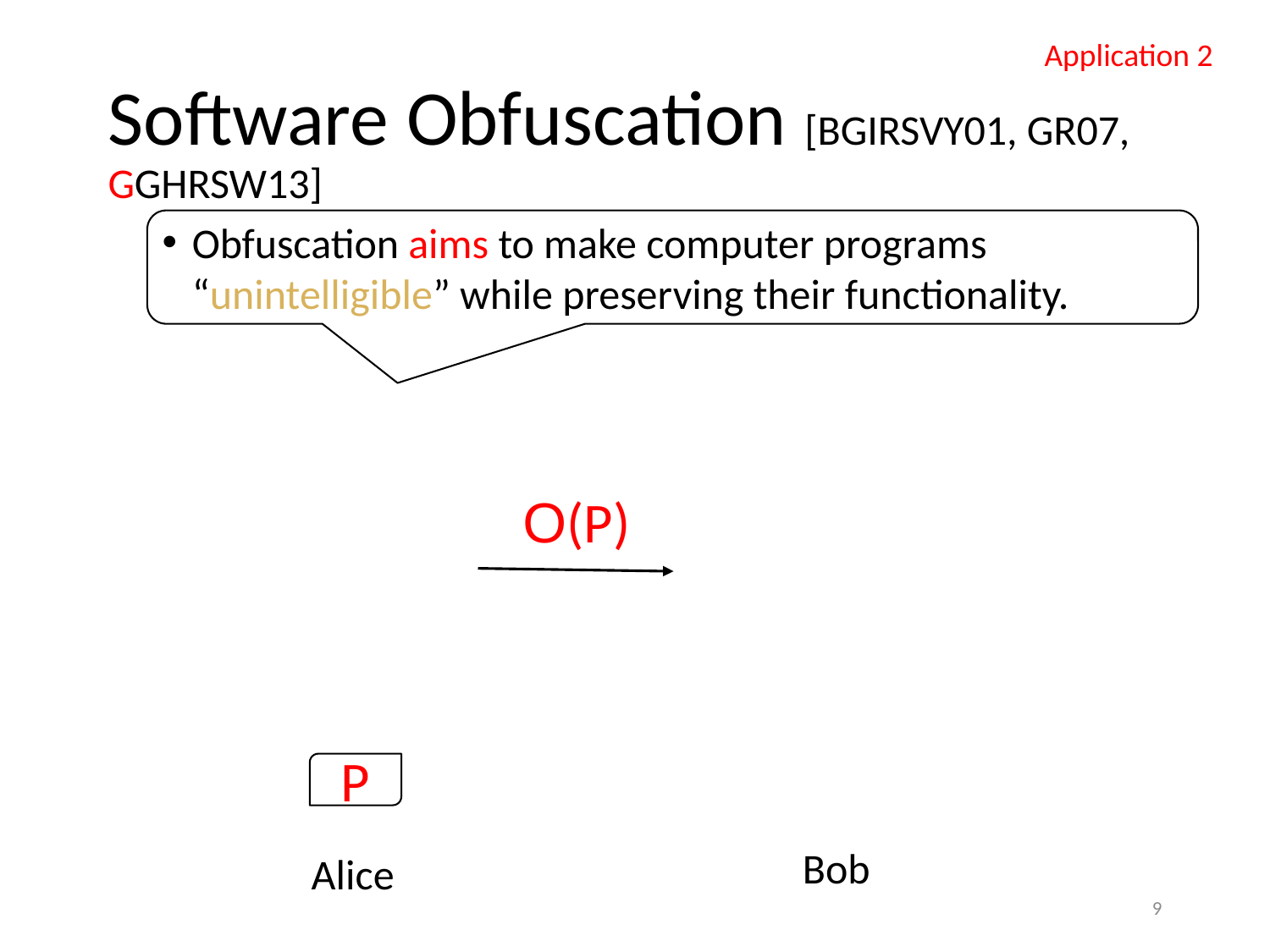

Application 2
# Software Obfuscation [BGIRSVY01, GR07, GGHRSW13]
Obfuscation aims to make computer programs  “unintelligible” while preserving their functionality.
O(P)
P
Bob
Alice
9